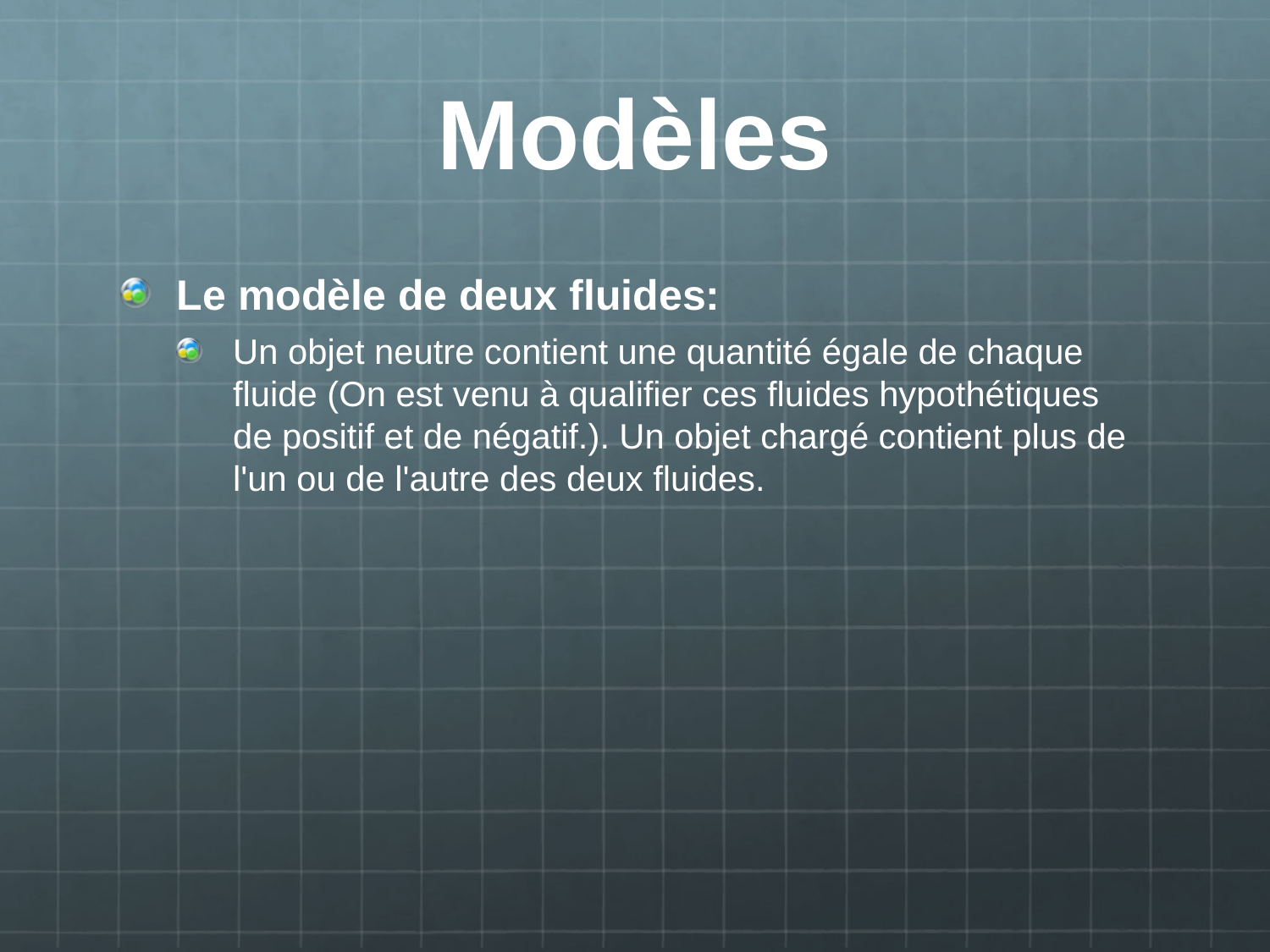

# Modèles
Le modèle de deux fluides:
Un objet neutre contient une quantité égale de chaque fluide (On est venu à qualifier ces fluides hypothétiques de positif et de négatif.). Un objet chargé contient plus de l'un ou de l'autre des deux fluides.